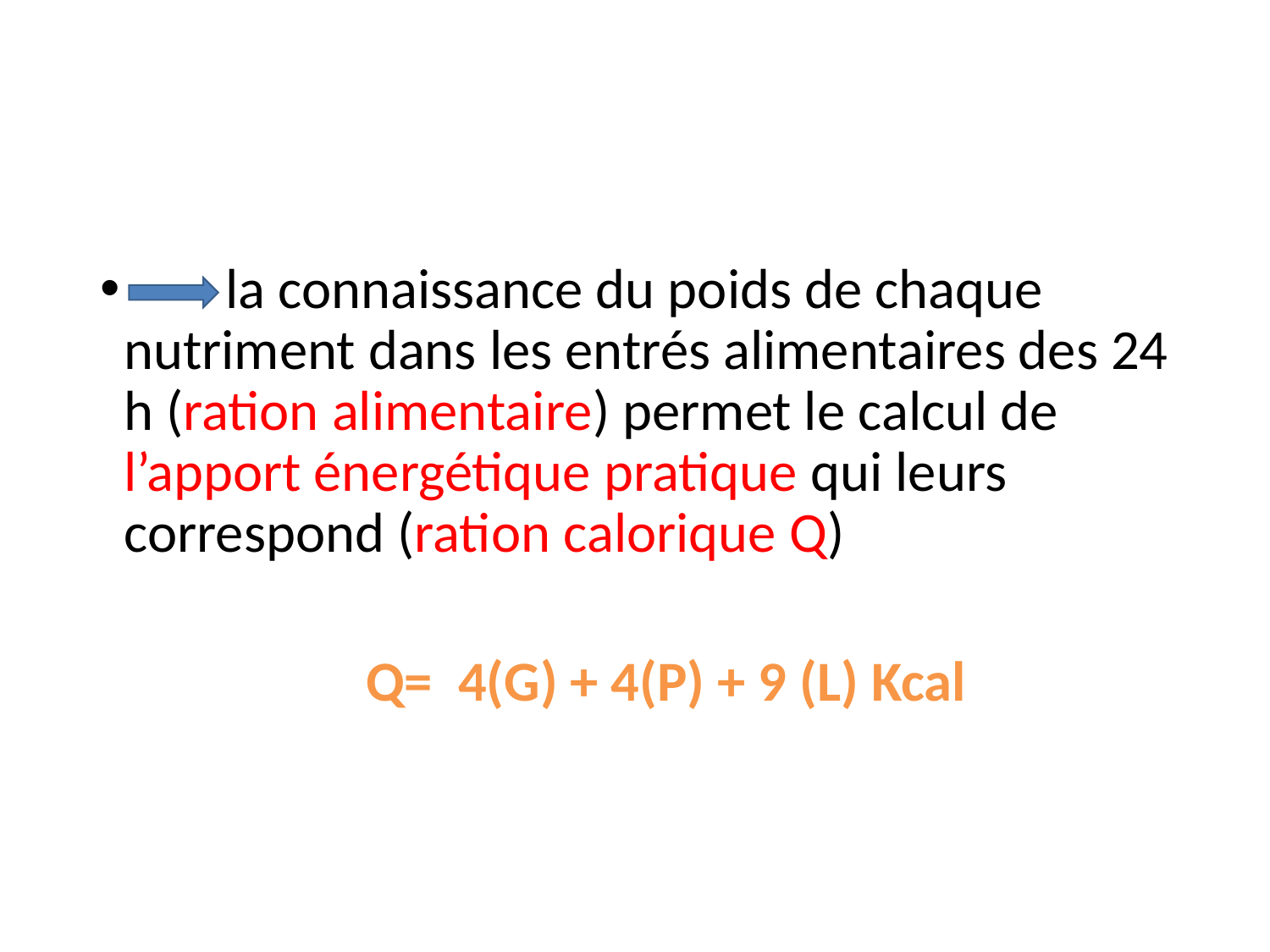

#
        la connaissance du poids de chaque nutriment dans les entrés alimentaires des 24 h (ration alimentaire) permet le calcul de l’apport énergétique pratique qui leurs correspond (ration calorique Q)

    Q=  4(G) + 4(P) + 9 (L) Kcal